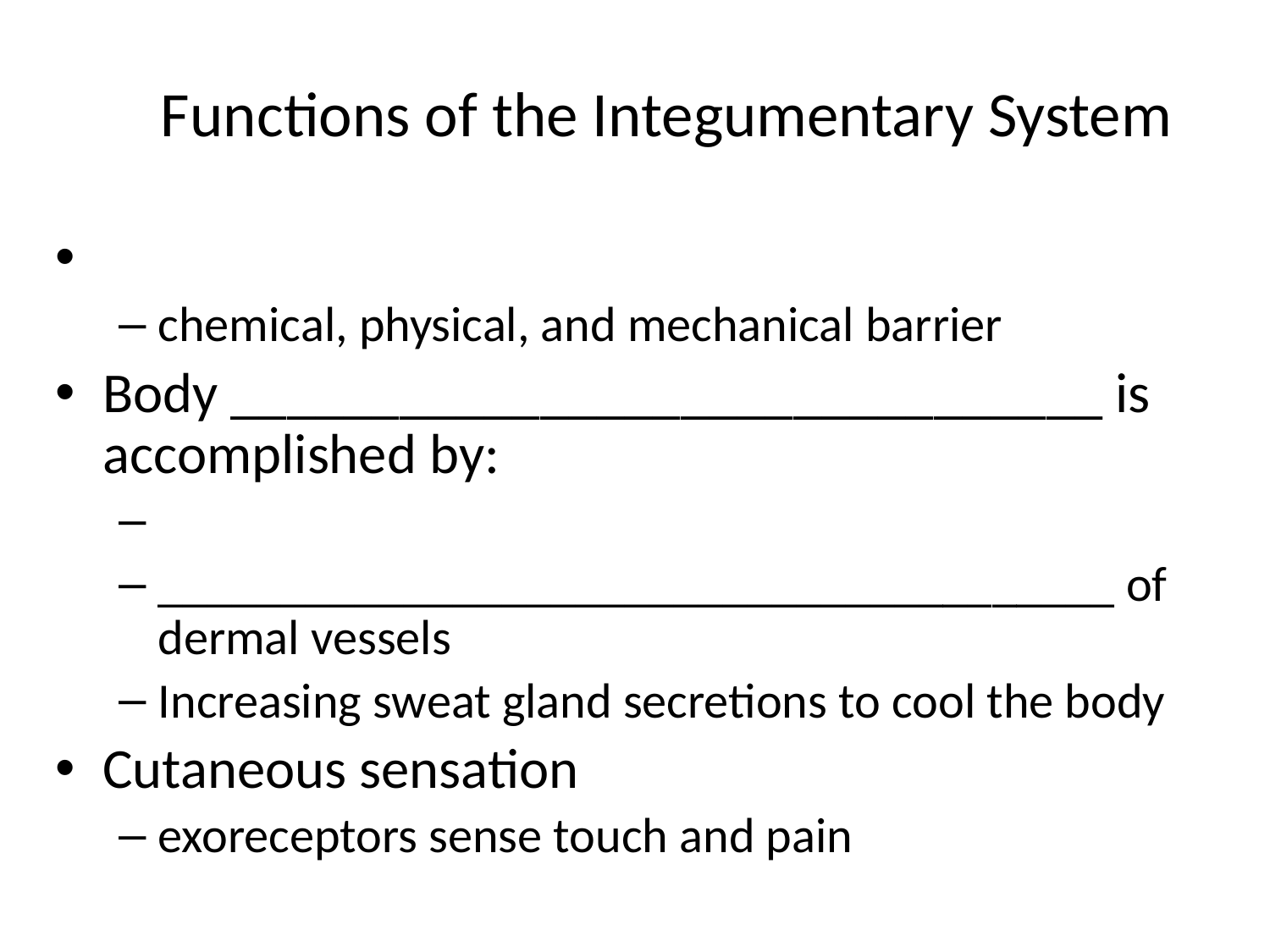

# Functions of the Integumentary System

chemical, physical, and mechanical barrier
Body _______________________________ is accomplished by:

_______________________________________ of dermal vessels
Increasing sweat gland secretions to cool the body
Cutaneous sensation
exoreceptors sense touch and pain